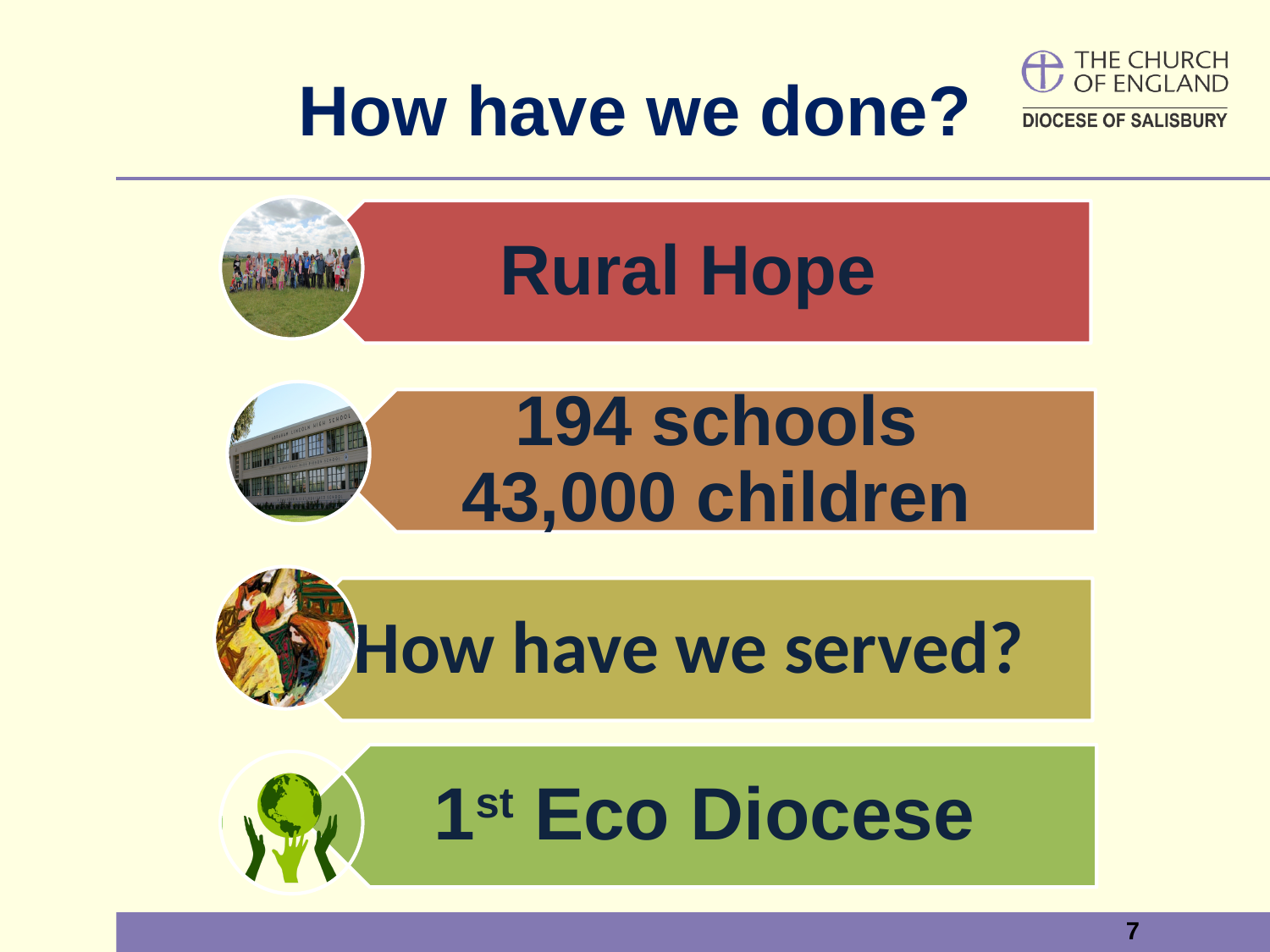

# How have we done?
Rural Hope
194 schools 43,000 children
How have we served?
1st Eco Diocese